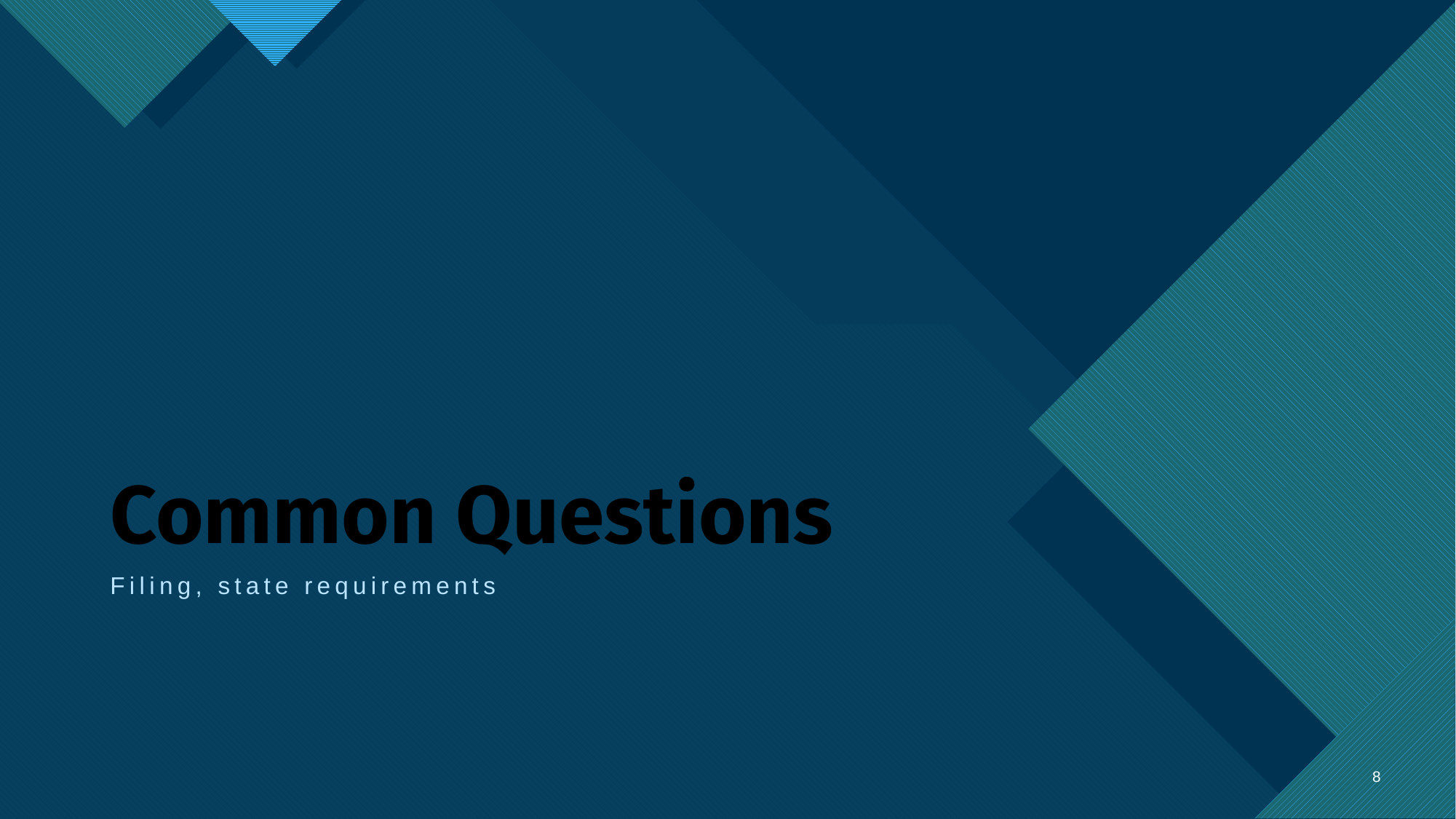

# Common Questions
Filing, state requirements
8